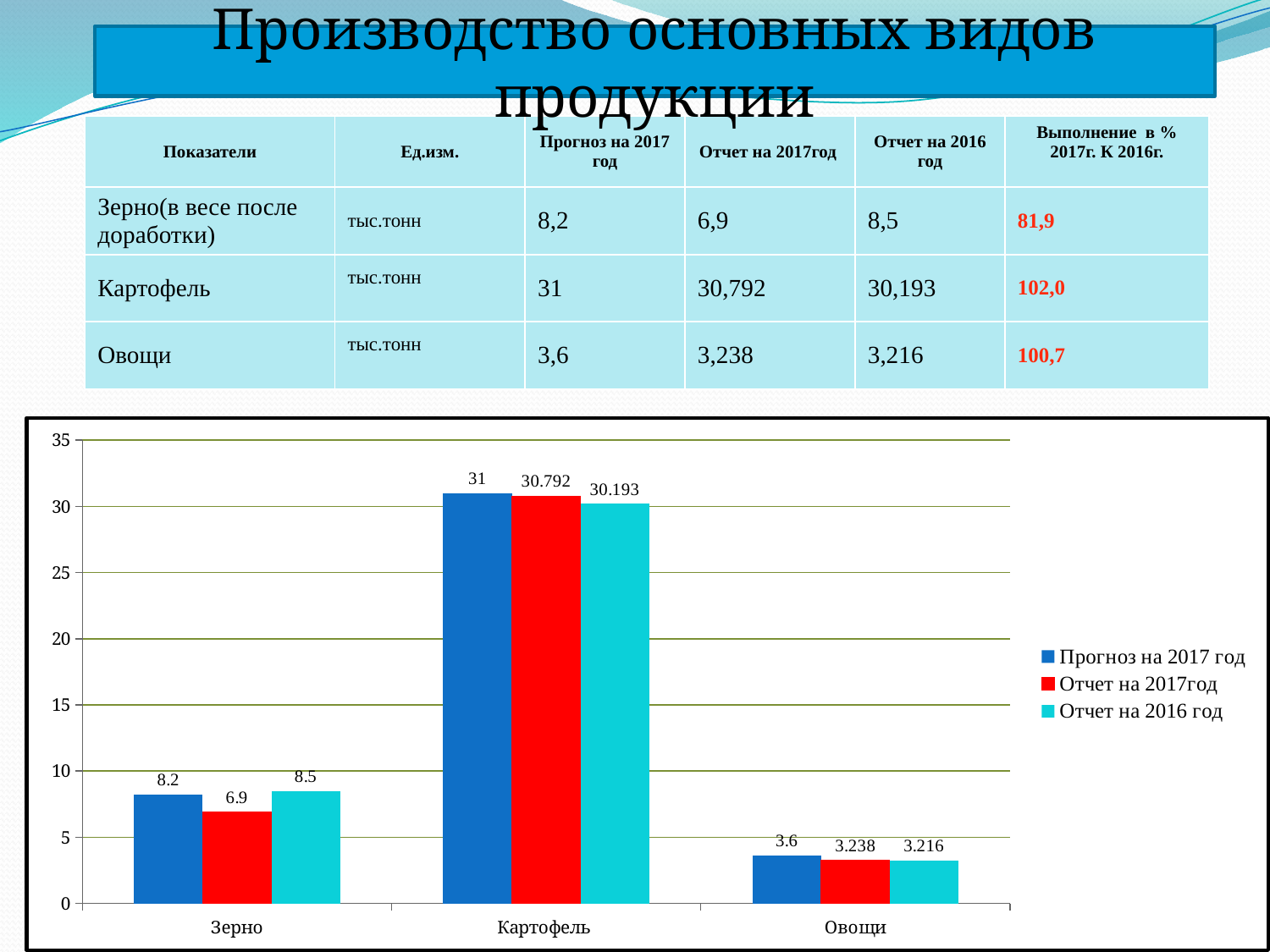

Производство основных видов продукции
| Показатели | Ед.изм. | Прогноз на 2017 год | Отчет на 2017год | Отчет на 2016 год | Выполнение в % 2017г. К 2016г. |
| --- | --- | --- | --- | --- | --- |
| Зерно(в весе после доработки) | тыс.тонн | 8,2 | 6,9 | 8,5 | 81,9 |
| Картофель | тыс.тонн | 31 | 30,792 | 30,193 | 102,0 |
| Овощи | тыс.тонн | 3,6 | 3,238 | 3,216 | 100,7 |

### Chart

| Category | Прогноз на 2017 год  | Отчет на 2017год   | Отчет на 2016 год  |
|---|---|---|---|
| Зерно | 8.200000000000001 | 6.9 | 8.5 |
| Картофель  | 31.0 | 30.792 | 30.193 |
| Овощи | 3.6 | 3.238 | 3.2159999999999997 |